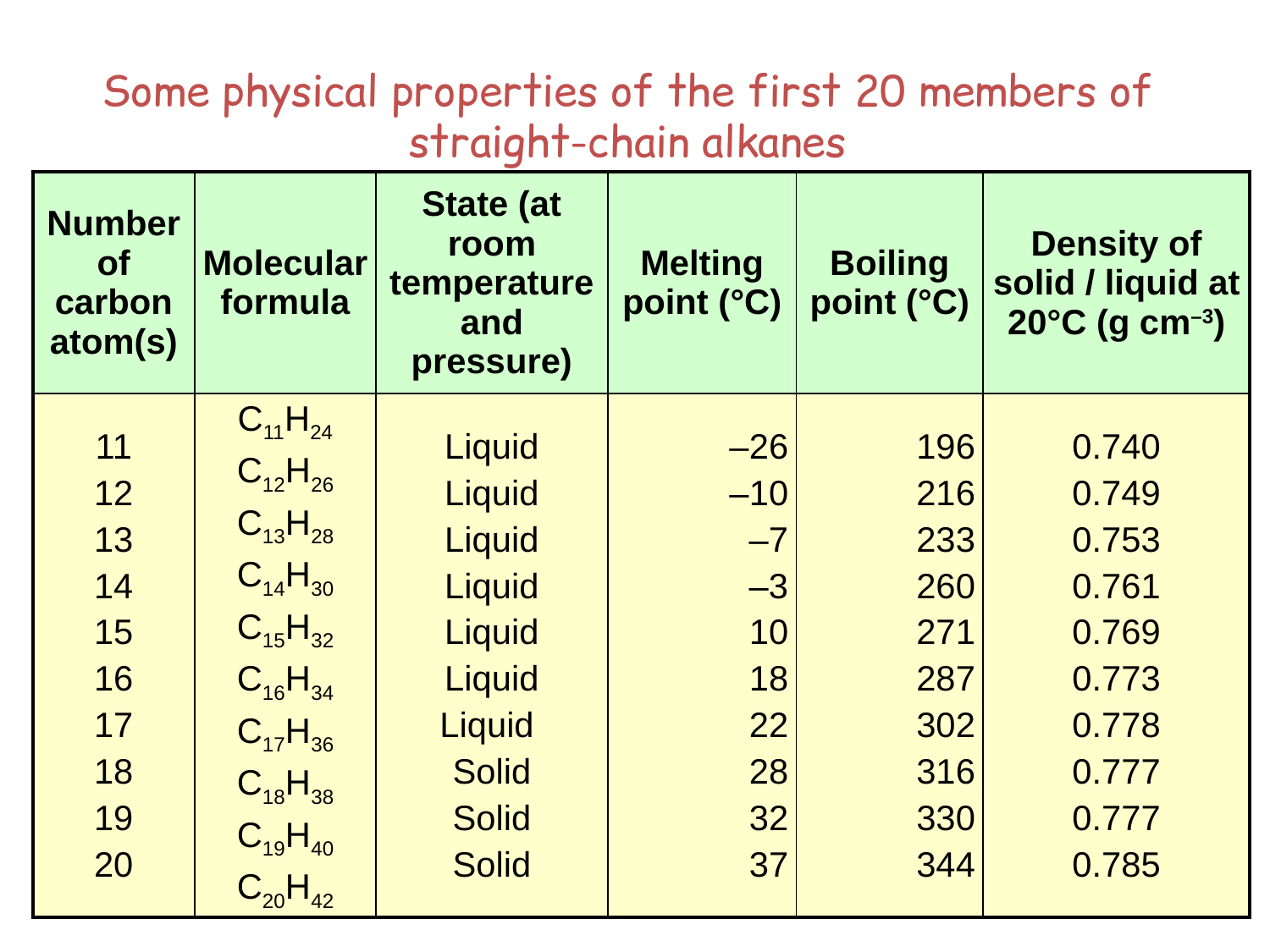

Some physical properties of the first 20 members of straight-chain alkanes
| Number of carbon atom(s) | Molecular formula | State (at room temperature and pressure) | Melting point (°C) | Boiling point (°C) | Density of solid / liquid at 20°C (g cm–3) |
| --- | --- | --- | --- | --- | --- |
| 11 12 13 14 15 16 17 18 19 20 | C11H24 C12H26 C13H28 C14H30 C15H32 C16H34 C17H36 C18H38 C19H40 C20H42 | Liquid Liquid Liquid Liquid Liquid Liquid Liquid Solid Solid Solid | –26 –10 –7 –3 10 18 22 28 32 37 | 196 216 233 260 271 287 302 316 330 344 | 0.740 0.749 0.753 0.761 0.769 0.773 0.778 0.777 0.777 0.785 |
New Way Chemistry for Hong Kong A-Level 3A
11